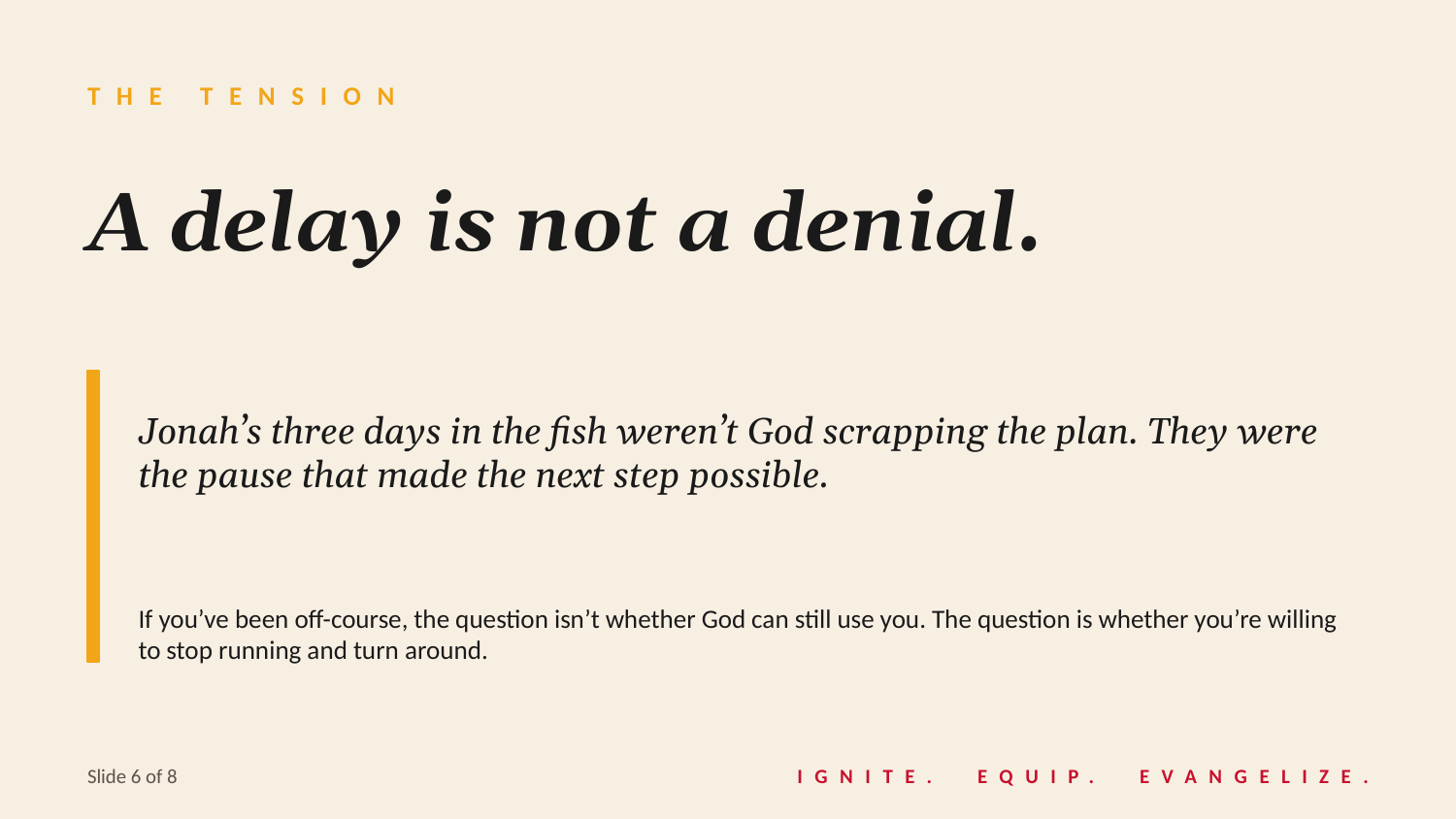

THE TENSION
A delay is not a denial.

Jonah’s three days in the fish weren’t God scrapping the plan. They were the pause that made the next step possible.
If you’ve been off-course, the question isn’t whether God can still use you. The question is whether you’re willing to stop running and turn around.
Slide 6 of 8
IGNITE.  EQUIP.  EVANGELIZE.